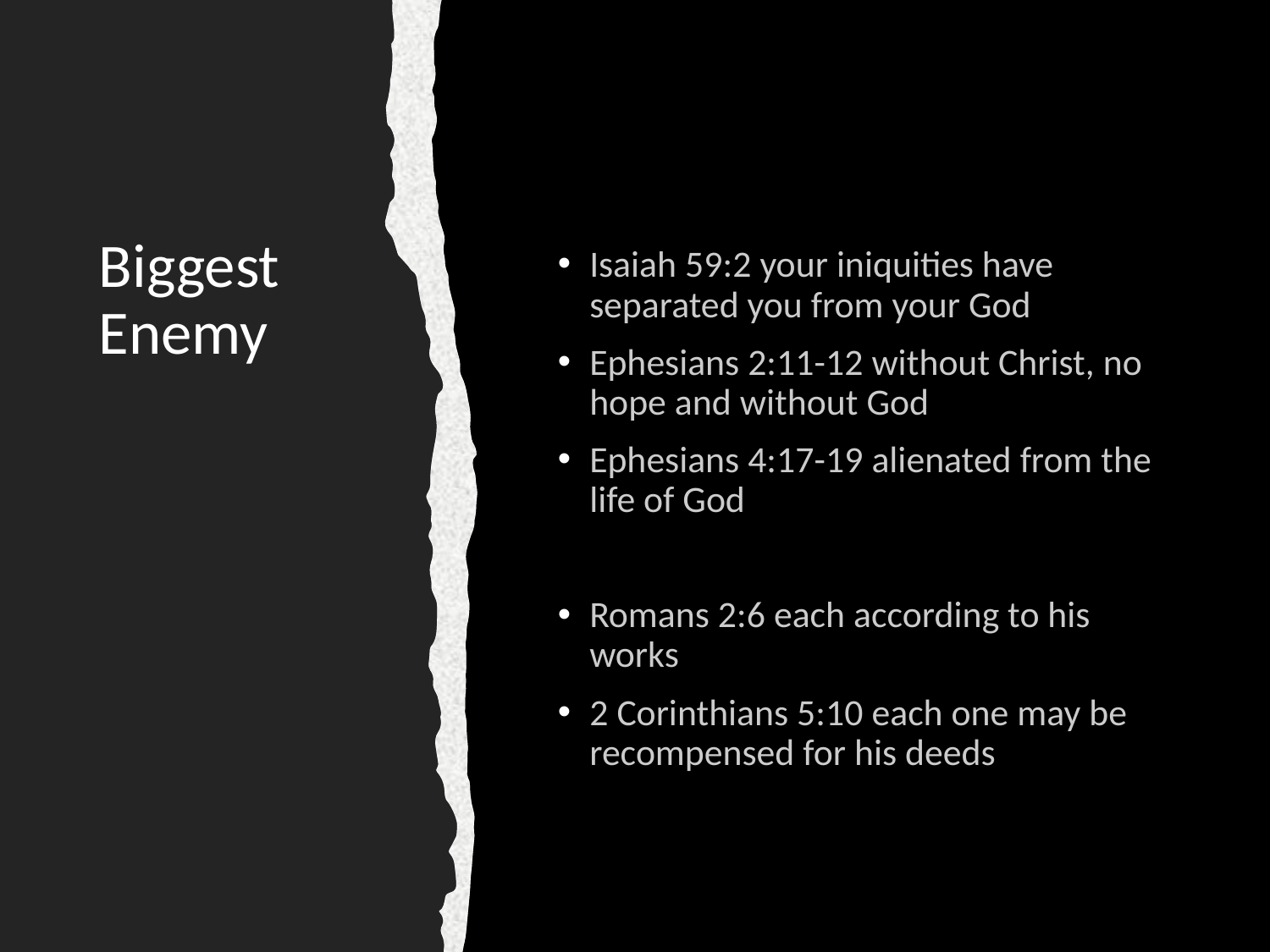

# Biggest Enemy
Isaiah 59:2 your iniquities have separated you from your God
Ephesians 2:11-12 without Christ, no hope and without God
Ephesians 4:17-19 alienated from the life of God

Romans 2:6 each according to his works
2 Corinthians 5:10 each one may be recompensed for his deeds